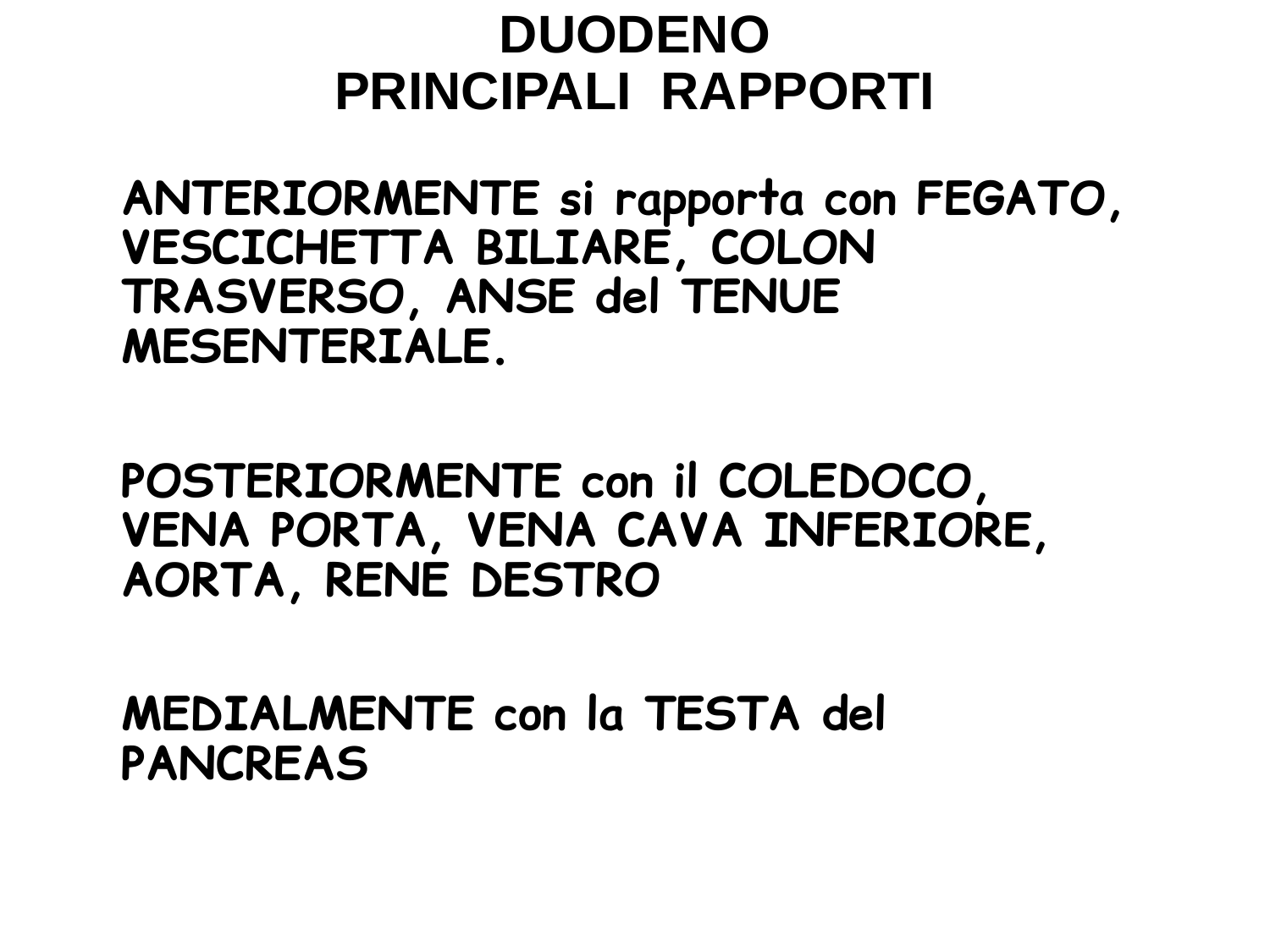

# DUODENO PRINCIPALI  RAPPORTI
ANTERIORMENTE si rapporta con FEGATO, VESCICHETTA BILIARE, COLON TRASVERSO, ANSE del TENUE MESENTERIALE.

POSTERIORMENTE con il COLEDOCO, VENA PORTA, VENA CAVA INFERIORE, AORTA, RENE DESTRO

MEDIALMENTE con la TESTA del PANCREAS